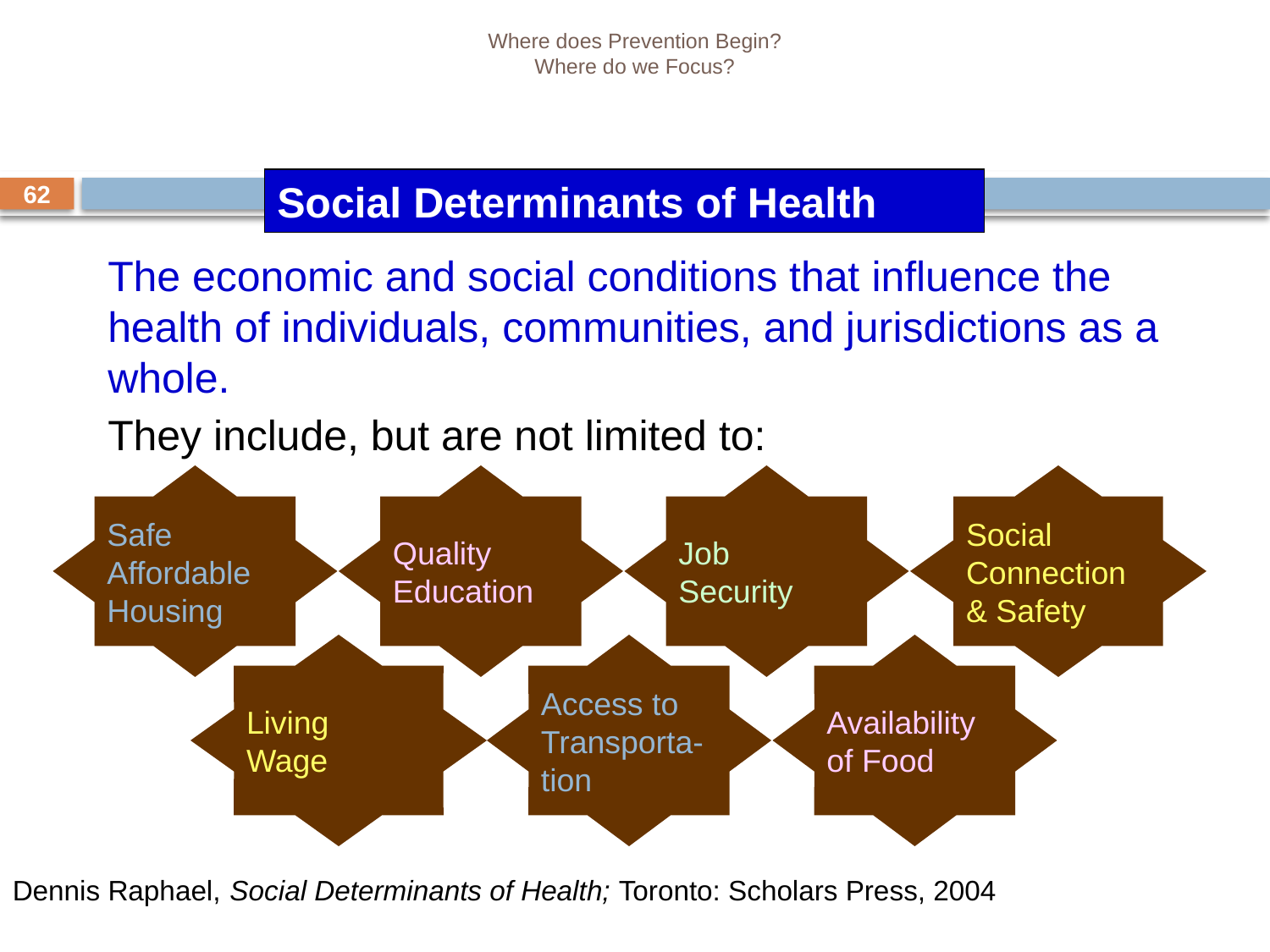

# Where does Prevention Begin? Where do we Focus?
Social Determinants of Health
62
The economic and social conditions that influence the health of individuals, communities, and jurisdictions as a whole.
They include, but are not limited to:
Safe
Affordable
Housing
Quality
Education
Job
Security
Social
Connection
& Safety
Living
Wage
Access to
Transporta-
tion
Availability
of Food
Dennis Raphael, Social Determinants of Health; Toronto: Scholars Press, 2004